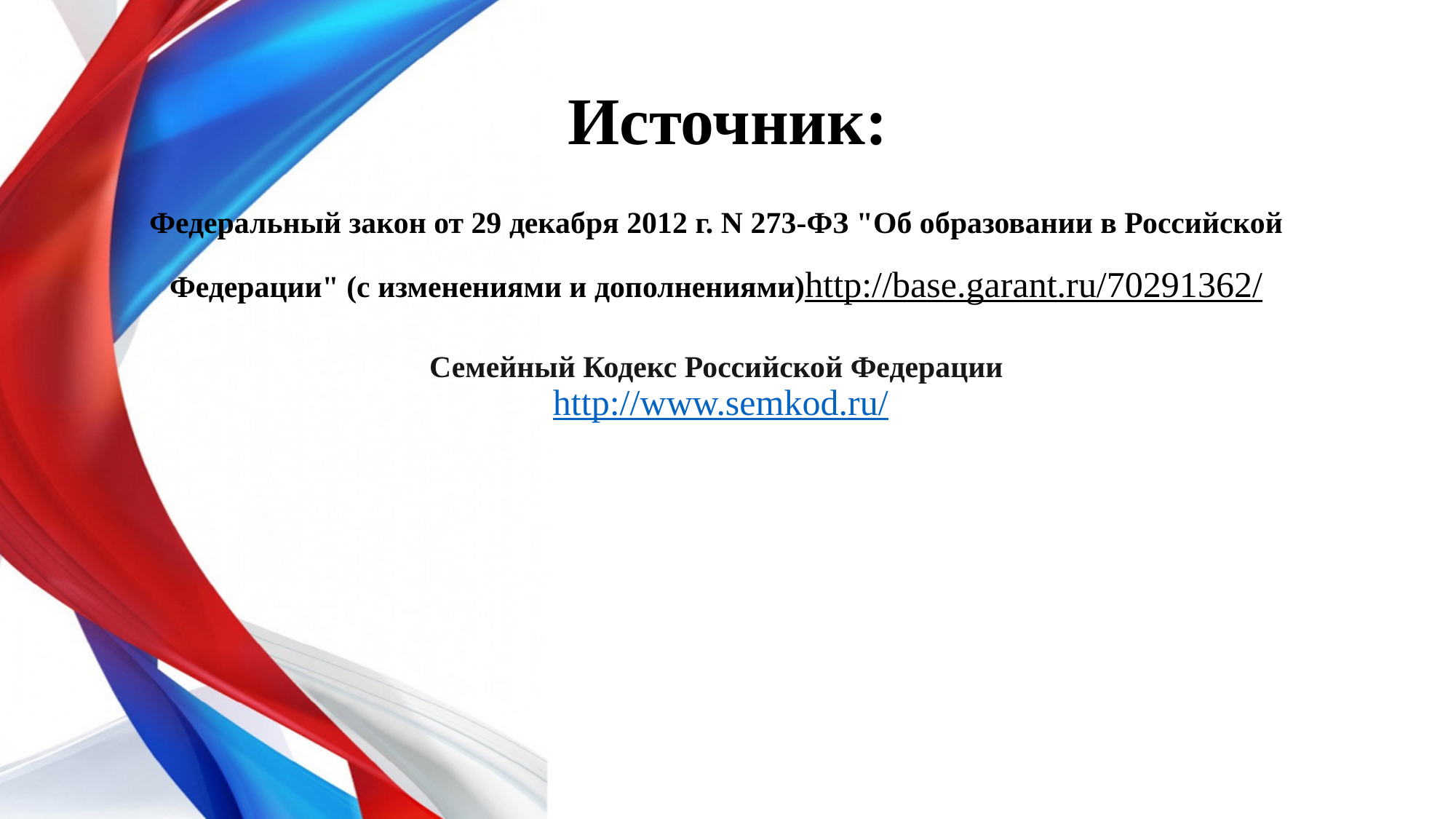

# Источник:
Федеральный закон от 29 декабря 2012 г. N 273-ФЗ "Об образовании в Российской Федерации" (с изменениями и дополнениями)
http://base.garant.ru/70291362/
Семейный Кодекс Российской Федерации
 http://www.semkod.ru/